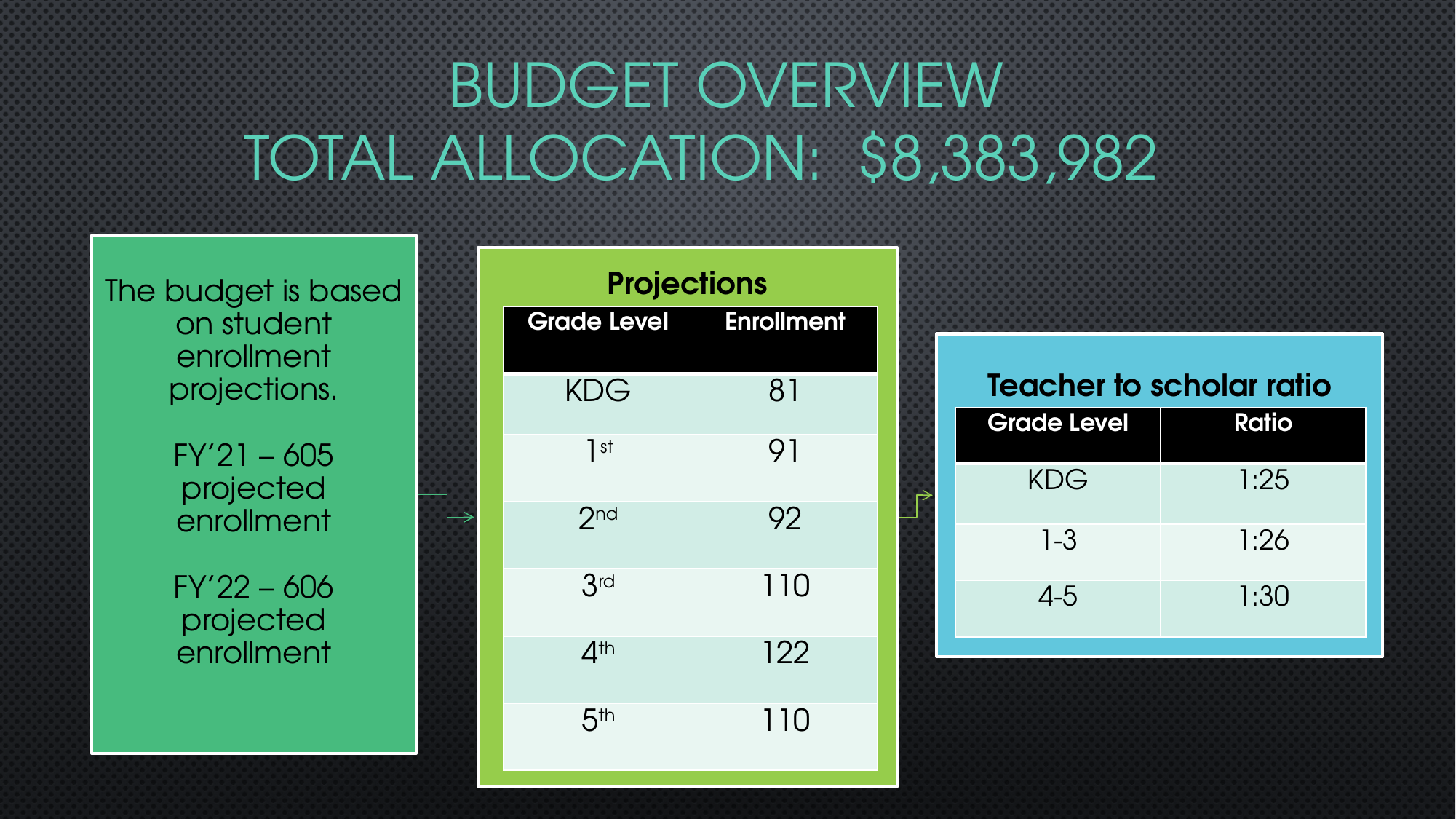

# Budget overview total allocation:  $8,383,982

The budget is based on student enrollment projections.

FY’21 – 605 projected enrollment

FY’22 – 606 projected enrollment

Projections

Teacher to scholar ratio

| Grade Level | Enrollment |
| --- | --- |
| KDG | 81 |
| 1st | 91 |
| 2nd | 92 |
| 3rd | 110 |
| 4th | 122 |
| 5th | 110 |
| Grade Level | Ratio |
| --- | --- |
| KDG | 1:25 |
| 1-3 | 1:26 |
| 4-5 | 1:30 |